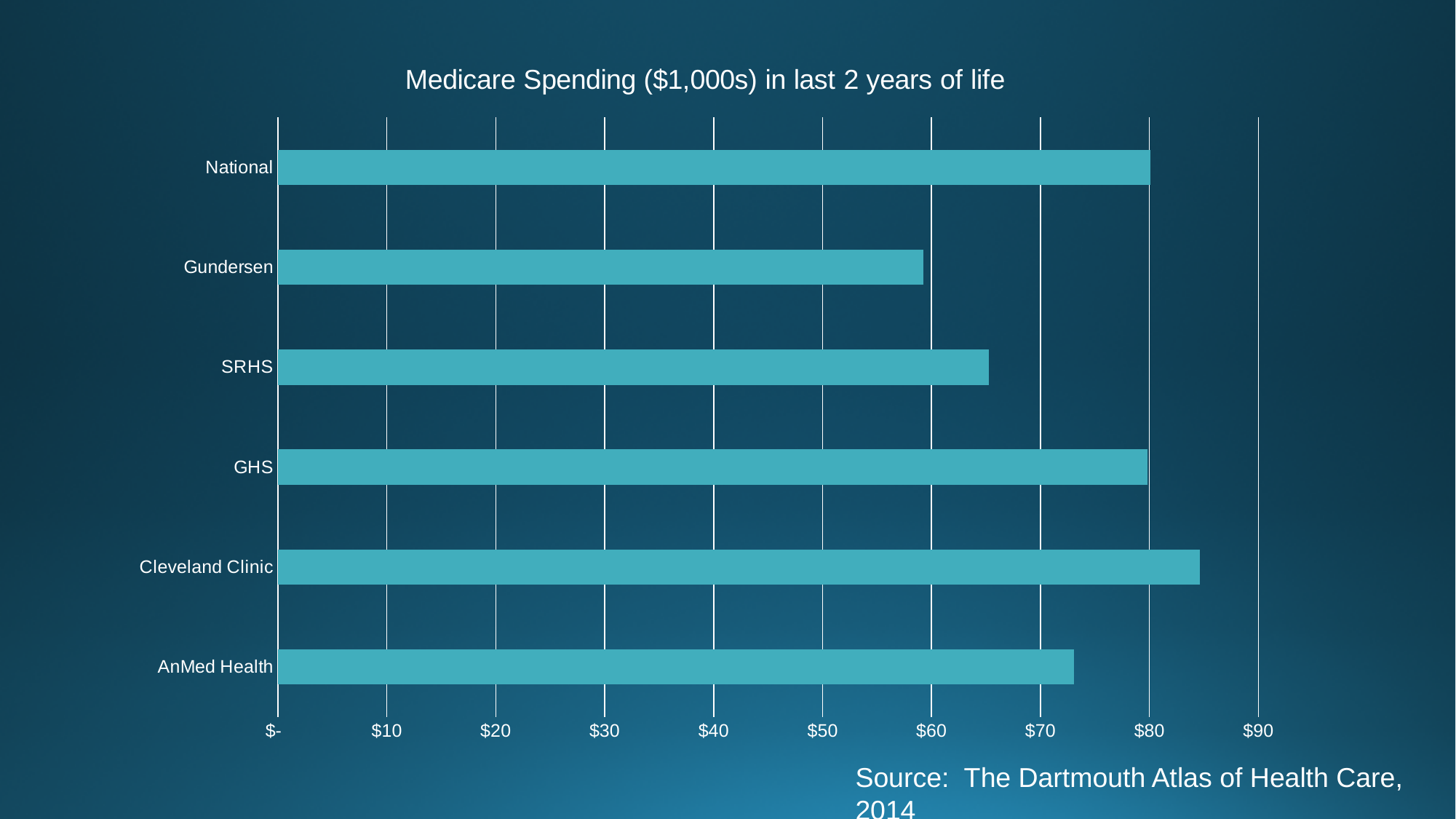

### Chart: Medicare Spending ($1,000s) in last 2 years of life

| Category | Medicare Spending (in $1,000s) |
|---|---|
| AnMed Health | 73.083 |
| Cleveland Clinic | 84.639 |
| GHS | 79.847 |
| SRHS | 65.268 |
| Gundersen | 59.279 |
| National | 80.066 |
Source:  The Dartmouth Atlas of Health Care, 2014